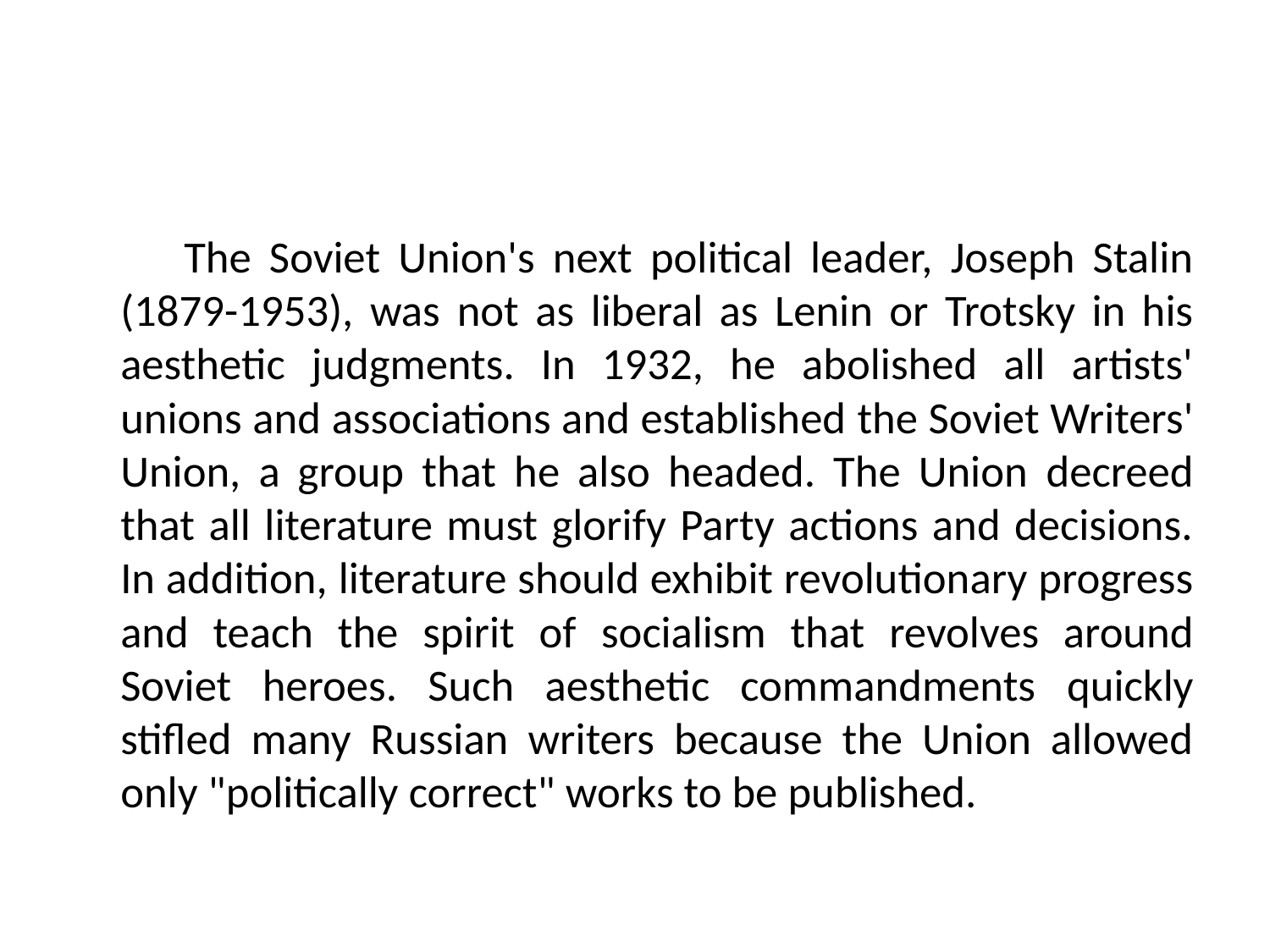

#
      The Soviet Union's next political leader, Joseph Stalin (1879-1953), was not as liberal as Lenin or Trotsky in his aesthetic judgments. In 1932, he abolished all artists' unions and associations and established the Soviet Writers' Union, a group that he also headed. The Union decreed that all literature must glorify Party actions and decisions. In addition, literature should exhibit revolutionary progress and teach the spirit of socialism that revolves around Soviet heroes. Such aesthetic commandments quickly stifled many Russian writers because the Union allowed only "politically correct" works to be published.